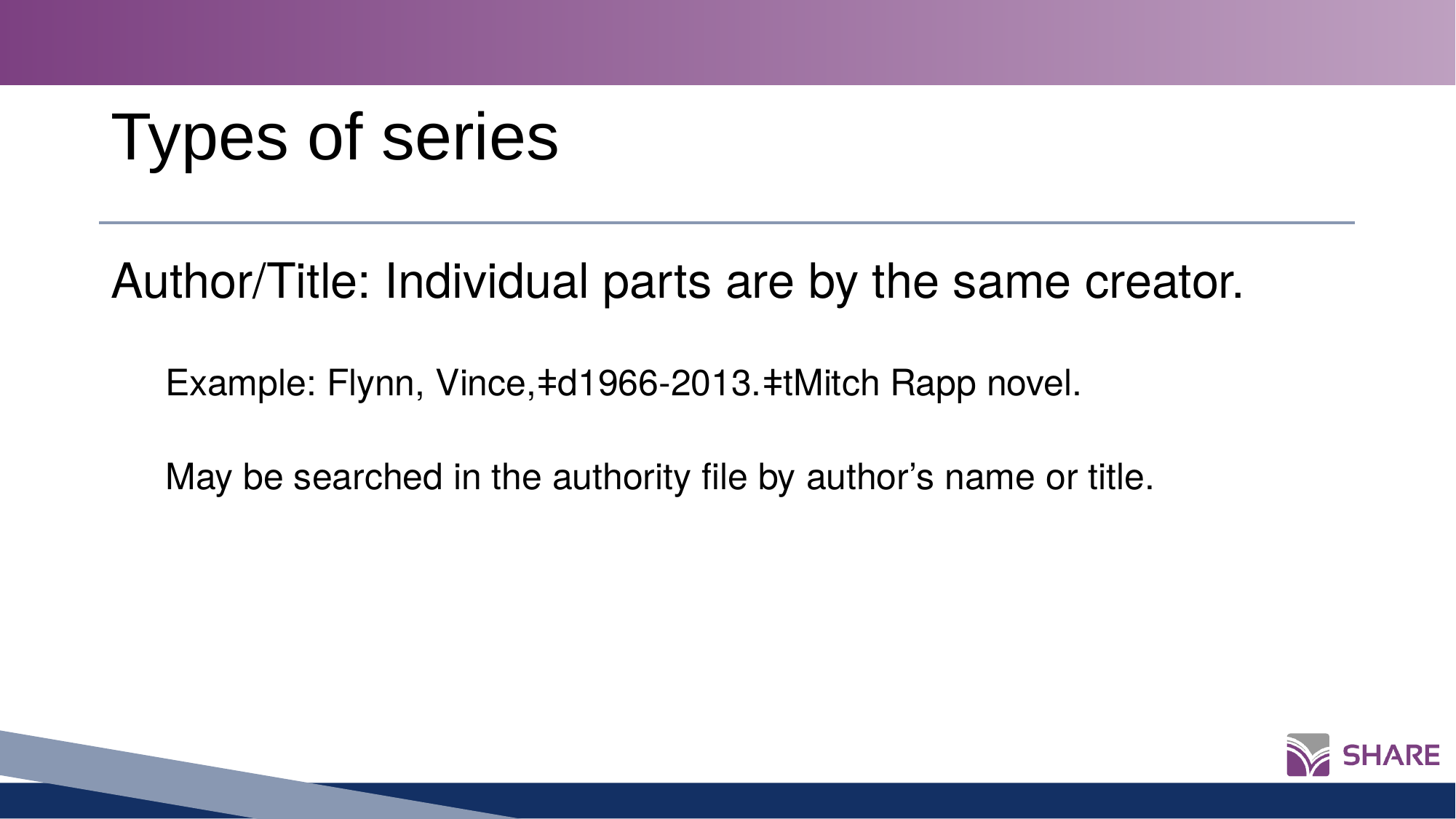

# Types of series
Author/Title: Individual parts are by the same creator.

Example: Flynn, Vince,ǂd1966-2013.ǂtMitch Rapp novel.

May be searched in the authority file by author’s name or title.